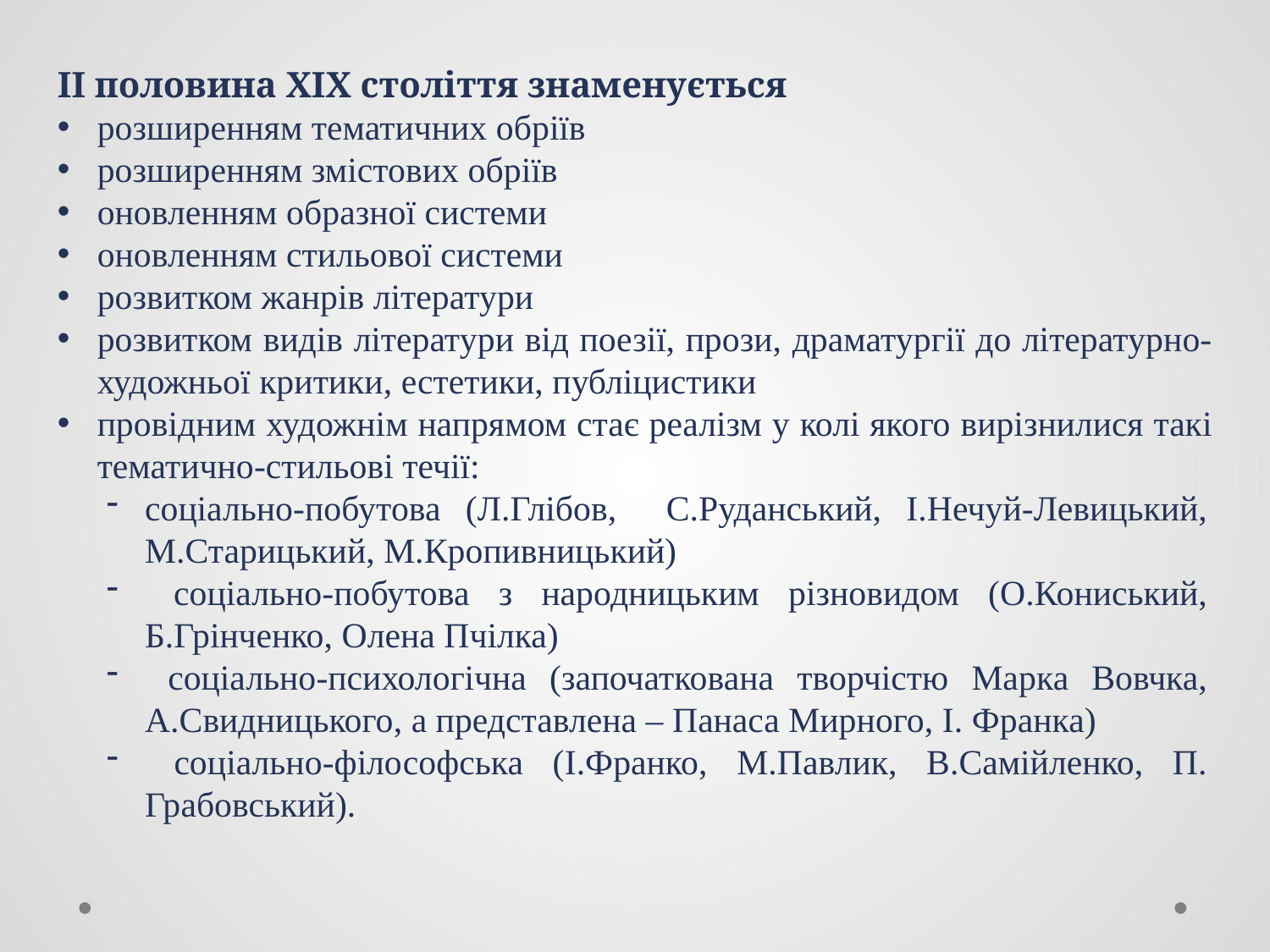

ІІ половина ХІХ століття знаменується
розширенням тематичних обріїв
розширенням змістових обріїв
оновленням образної системи
оновленням стильової системи
розвитком жанрів літератури
розвитком видів літератури від поезії, прози, драматургії до літературно-художньої критики, естетики, публіцистики
провідним художнім напрямом стає реалізм у колі якого вирізнилися такі тематично-стильові течії:
соціально-побутова (Л.Глібов,  С.Руданський, І.Нечуй-Левицький, М.Старицький, М.Кропивницький)
 соціально-побутова з народницьким різновидом (О.Кониський, Б.Грінченко, Олена Пчілка)
 соціально-психологічна (започаткована творчістю Марка Вовчка, А.Свидницького, а представлена – Панаса Мирного, І. Франка)
 соціально-філософська (І.Франко, М.Павлик, В.Самійленко, П. Грабовський).